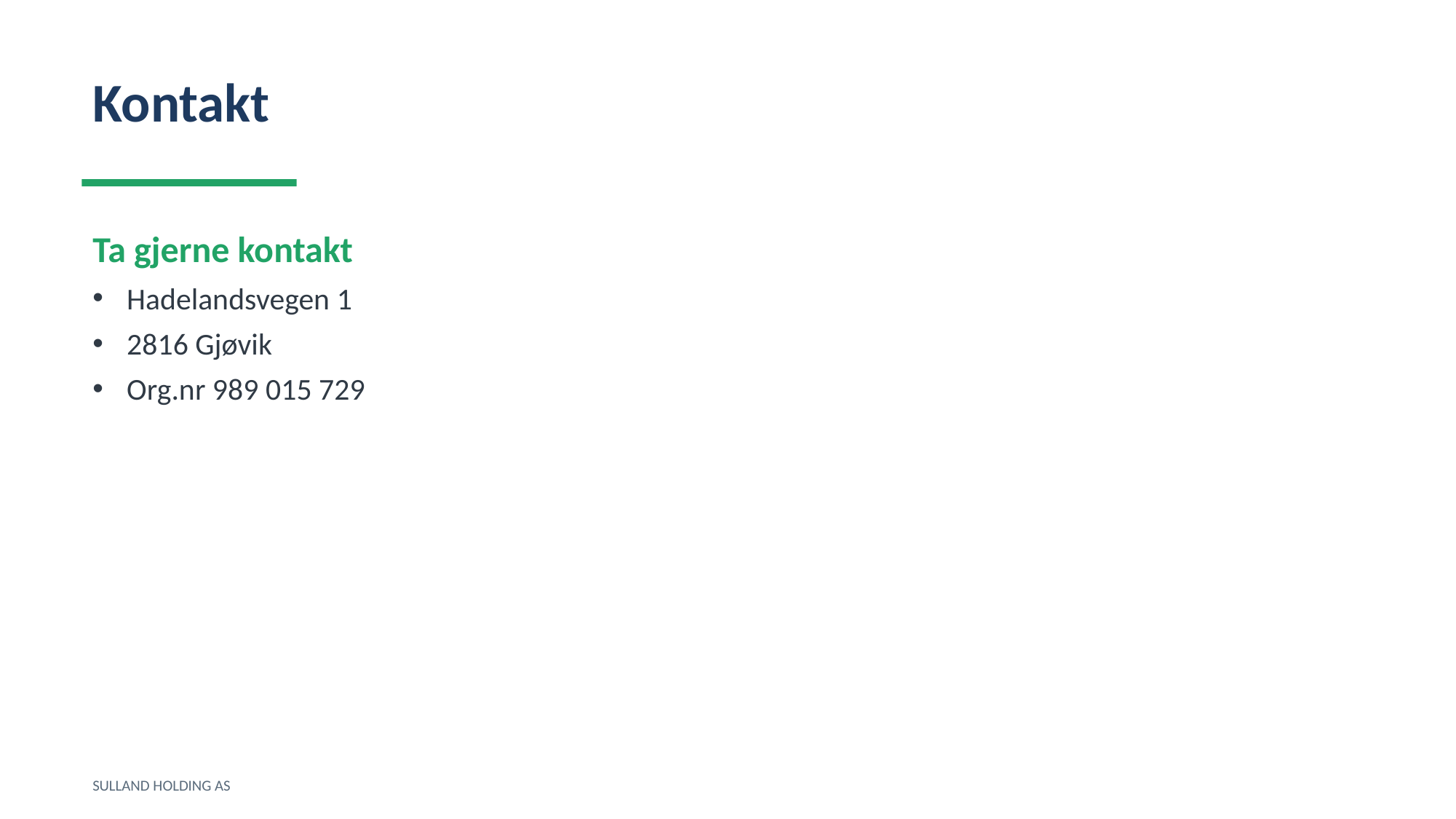

Kontakt

Ta gjerne kontakt
Hadelandsvegen 1
2816 Gjøvik
Org.nr 989 015 729
SULLAND HOLDING AS